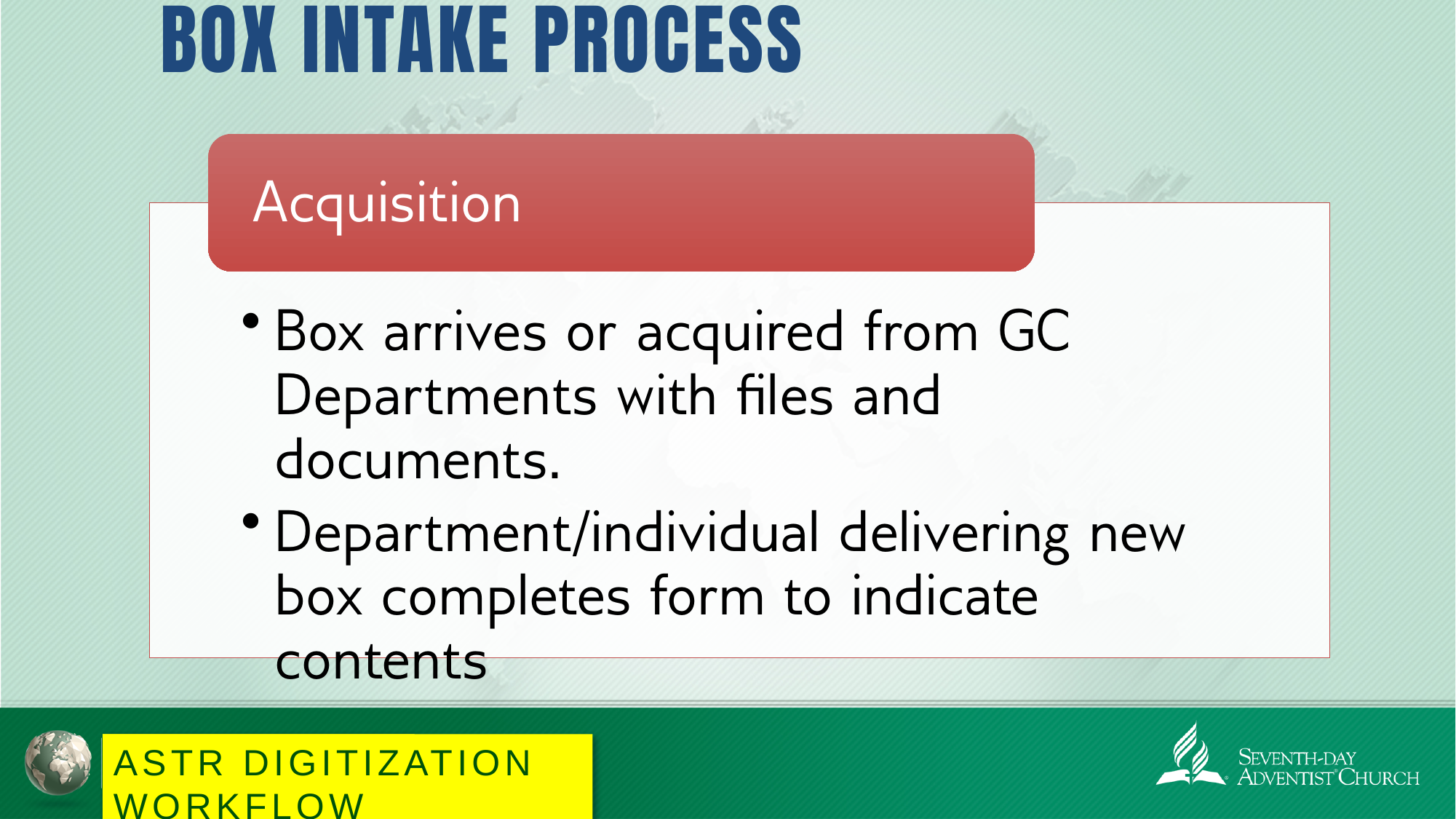

# Box Intake process
Box arrives or acquired from GC Departments with files and documents.
Department/individual delivering new box completes form to indicate contents
Acquisition